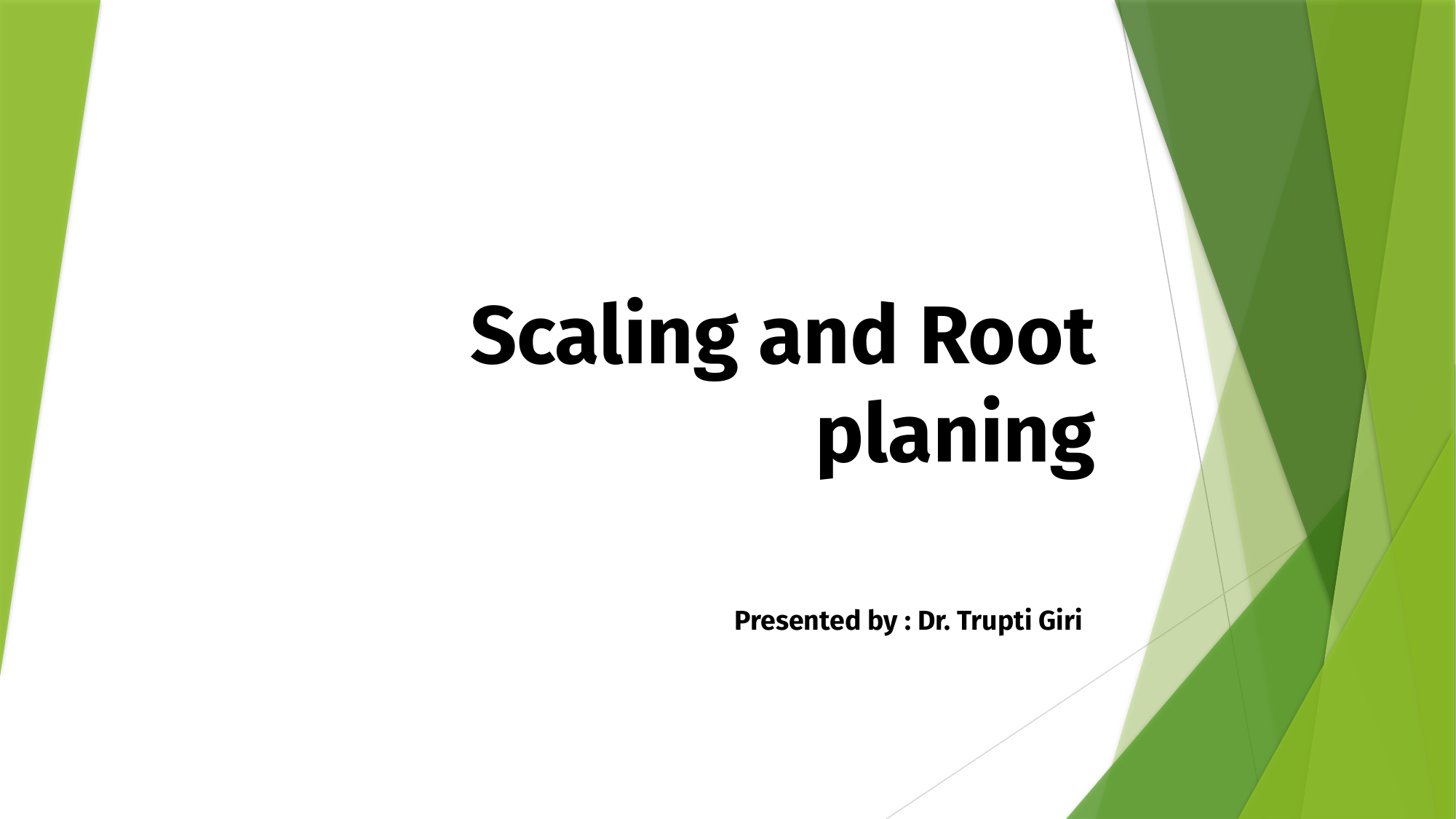

# Scaling and Root planing
Presented by : Dr. Trupti Giri